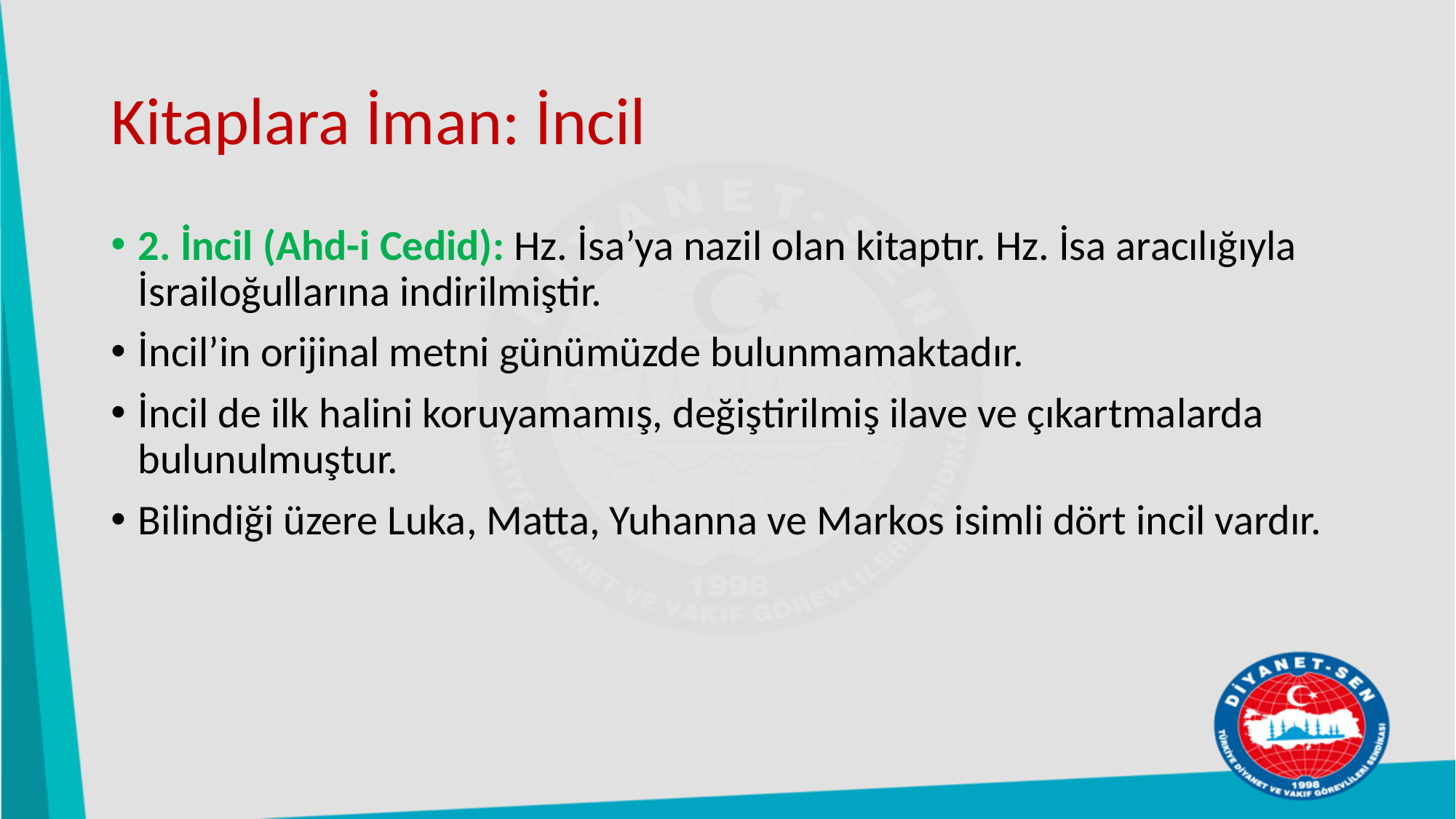

# Kitaplara İman: İncil
2. İncil (Ahd-i Cedid): Hz. İsa’ya nazil olan kitaptır. Hz. İsa aracılığıyla İsrailoğullarına indirilmiştir.
İncil’in orijinal metni günümüzde bulunmamaktadır.
İncil de ilk halini koruyamamış, değiştirilmiş ilave ve çıkartmalarda bulunulmuştur.
Bilindiği üzere Luka, Matta, Yuhanna ve Markos isimli dört incil vardır.